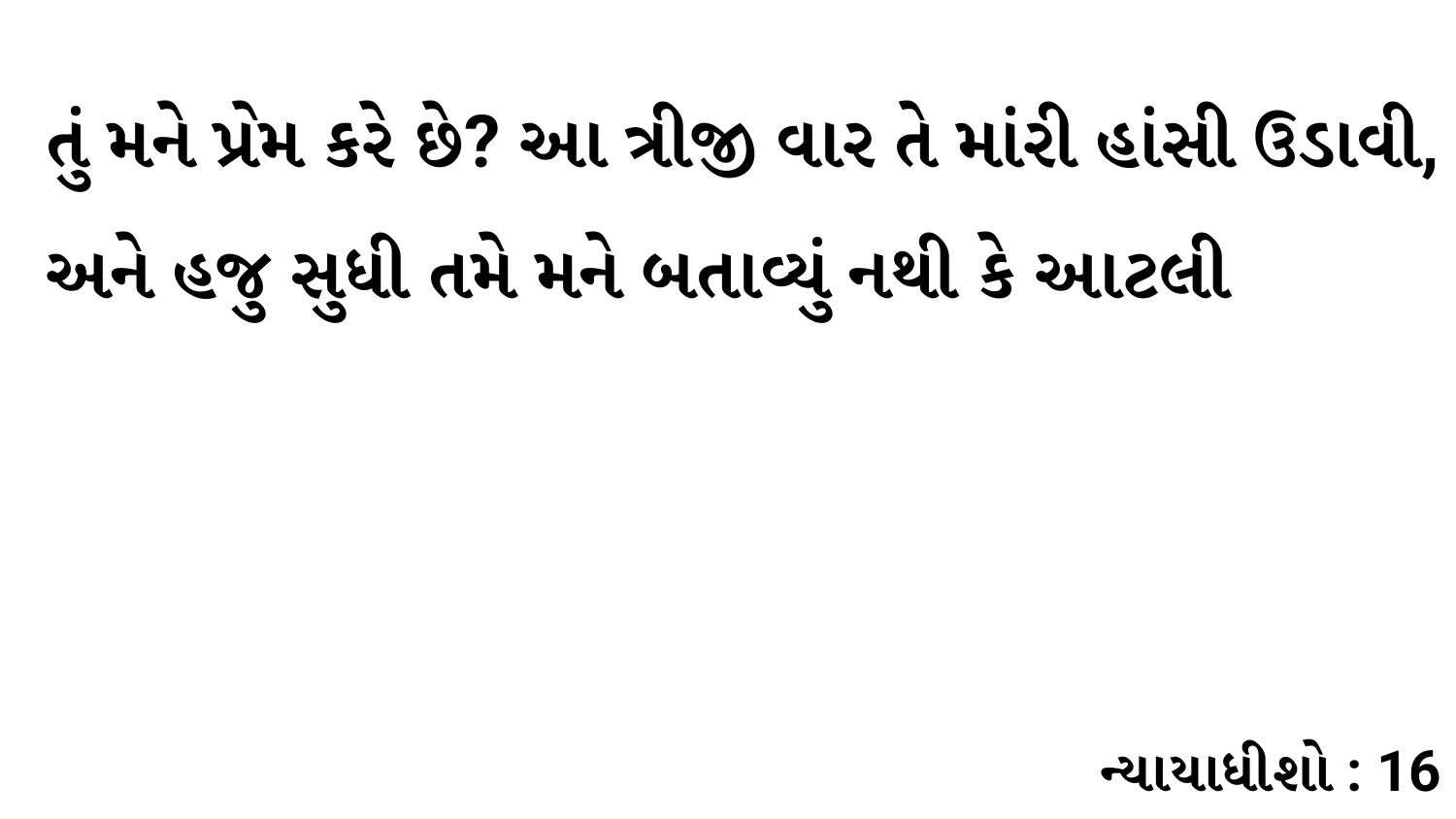

તું મને પ્રેમ કરે છે? આ ત્રીજી વાર તે માંરી હાંસી ઉડાવી, અને હજુ સુધી તમે મને બતાવ્યું નથી કે આટલી
ન્યાયાધીશો : 16